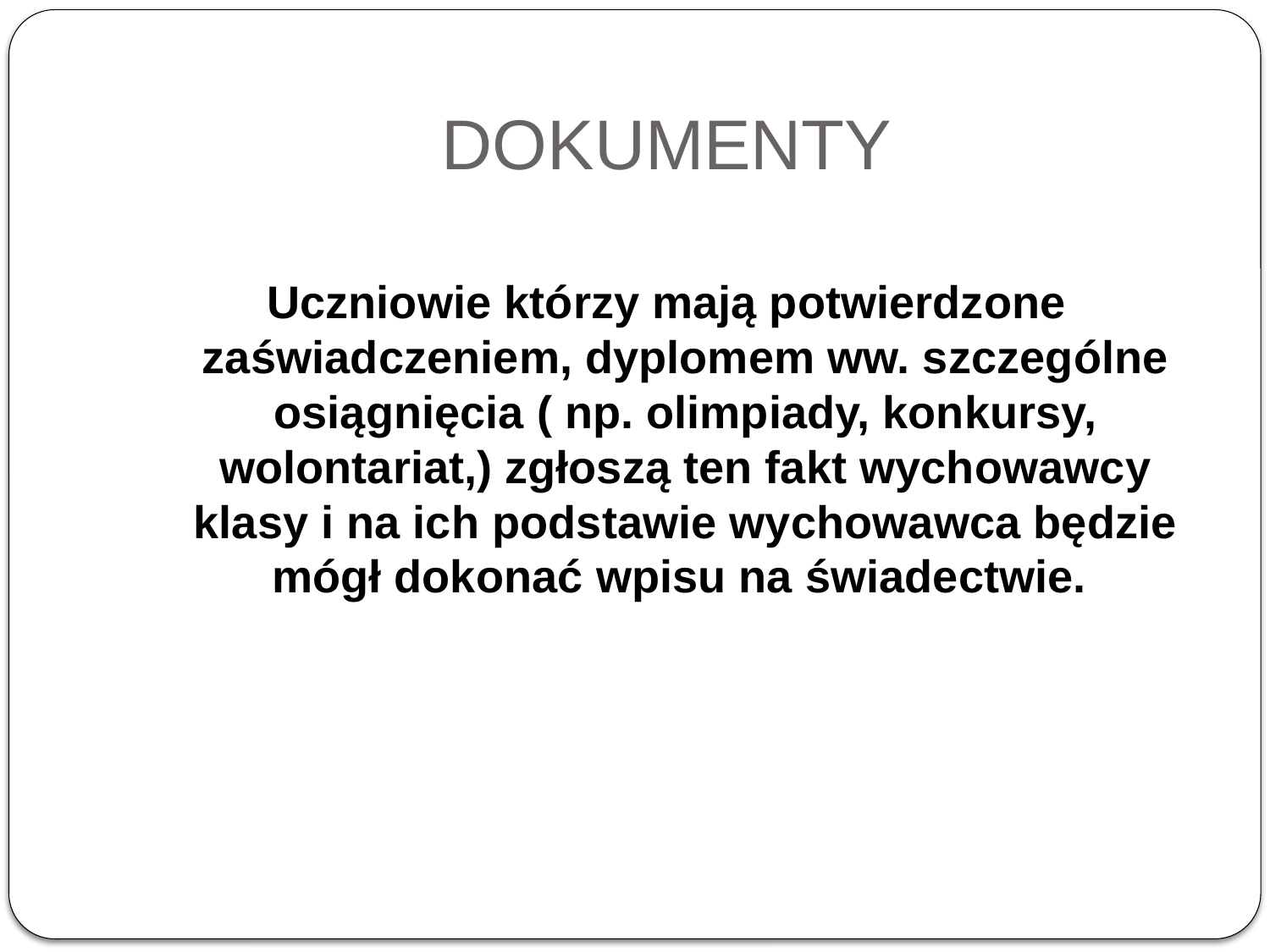

# DOKUMENTY

Uczniowie którzy mają potwierdzone zaświadczeniem, dyplomem ww. szczególne osiągnięcia ( np. olimpiady, konkursy, wolontariat,) zgłoszą ten fakt wychowawcy klasy i na ich podstawie wychowawca będzie mógł dokonać wpisu na świadectwie.